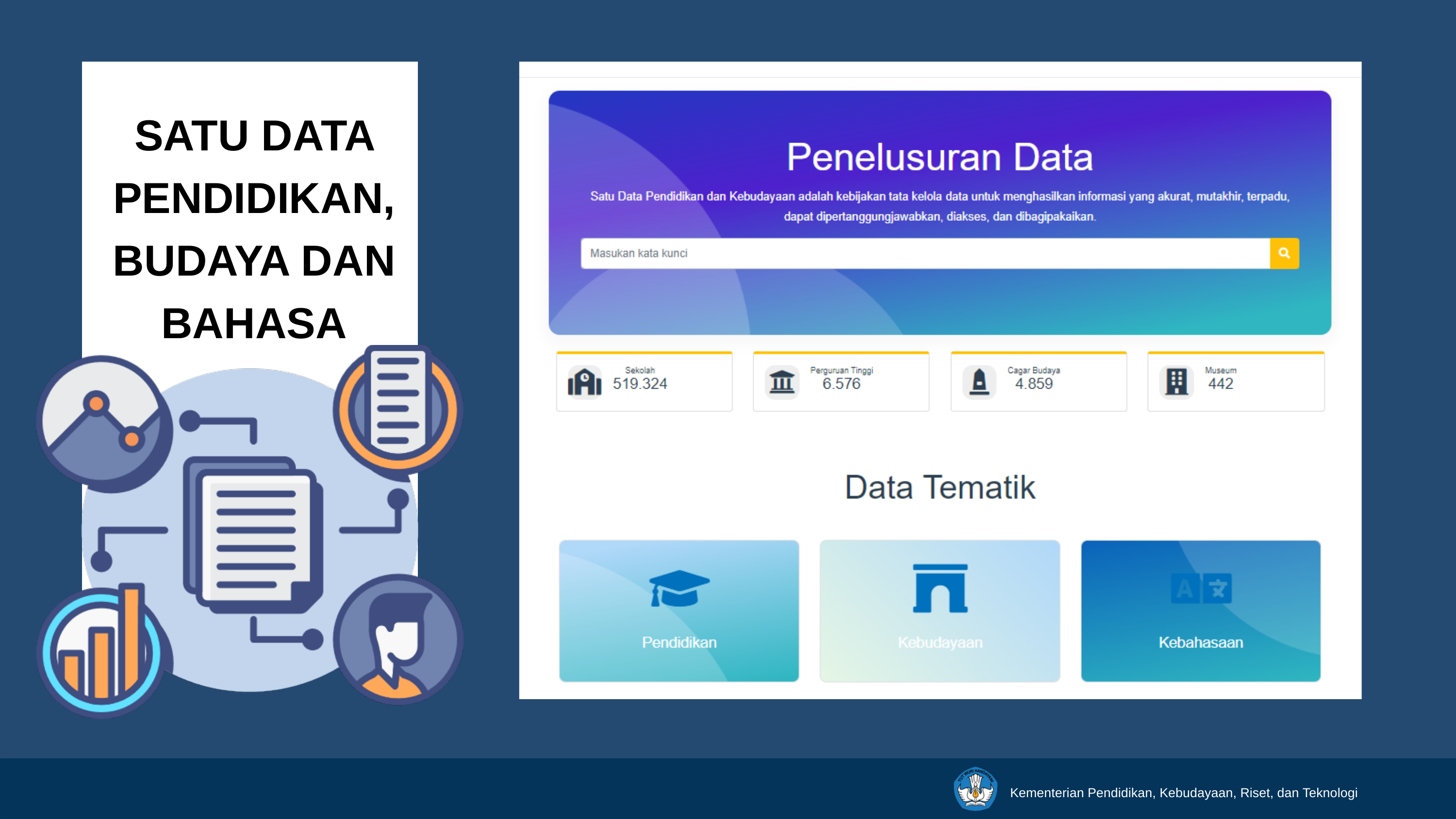

SATU DATA PENDIDIKAN, BUDAYA DAN BAHASA

Kementerian Pendidikan, Kebudayaan, Riset, dan Teknologi
8
‹#›
Dokumen Rahasia I 2022 - Kemendikbudristek. Informasi ini bersifat pribadi dan rahasia. Konten apa pun hanya milik Kemendikbudristek